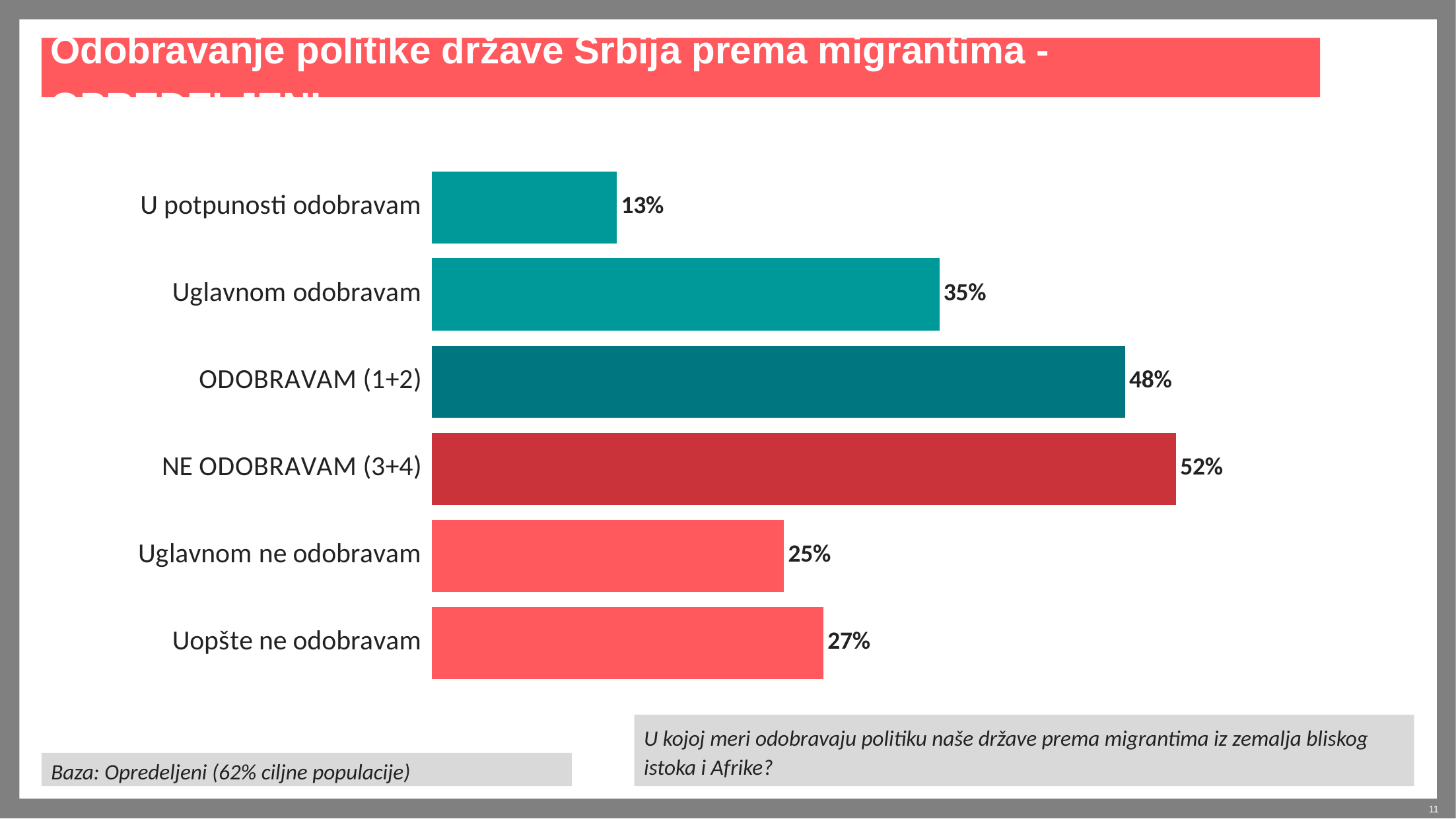

# Odobravanje politike države Srbija prema migrantima - OPREDELJENI

### Chart

| Category | Column1 |
|---|---|
| U potpunosti odobravam | 12.903225806451616 |
| Uglavnom odobravam | 35.322580645161295 |
| ODOBRAVAM (1+2) | 48.22580645161291 |
| NE ODOBRAVAM (3+4) | 51.7741935483871 |
| Uglavnom ne odobravam | 24.516129032258068 |
| Uopšte ne odobravam | 27.258064516129032 |
U kojoj meri odobravaju politiku naše države prema migrantima iz zemalja bliskog istoka i Afrike?
Baza: Opredeljeni (62% ciljne populacije)